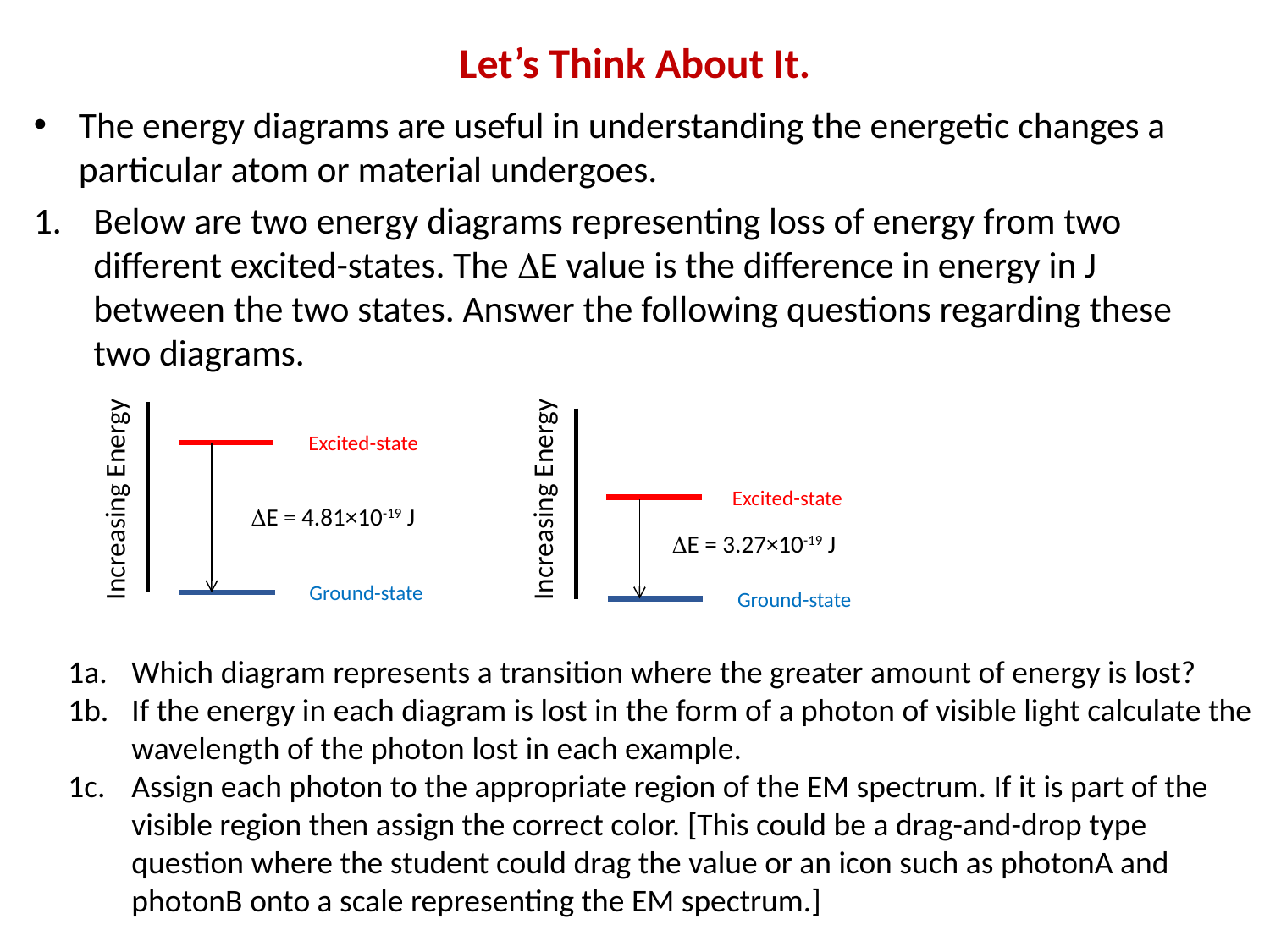

# Let’s Think About It.
The energy diagrams are useful in understanding the energetic changes a particular atom or material undergoes.
Below are two energy diagrams representing loss of energy from two different excited-states. The ΔE value is the difference in energy in J between the two states. Answer the following questions regarding these two diagrams.
Excited-state
Increasing Energy
Ground-state
Increasing Energy
Excited-state
Ground-state
ΔE = 4.81×10-19 J
ΔE = 3.27×10-19 J
1a. 	Which diagram represents a transition where the greater amount of energy is lost?
1b.	If the energy in each diagram is lost in the form of a photon of visible light calculate the wavelength of the photon lost in each example.
1c.	Assign each photon to the appropriate region of the EM spectrum. If it is part of the visible region then assign the correct color. [This could be a drag-and-drop type question where the student could drag the value or an icon such as photonA and photonB onto a scale representing the EM spectrum.]